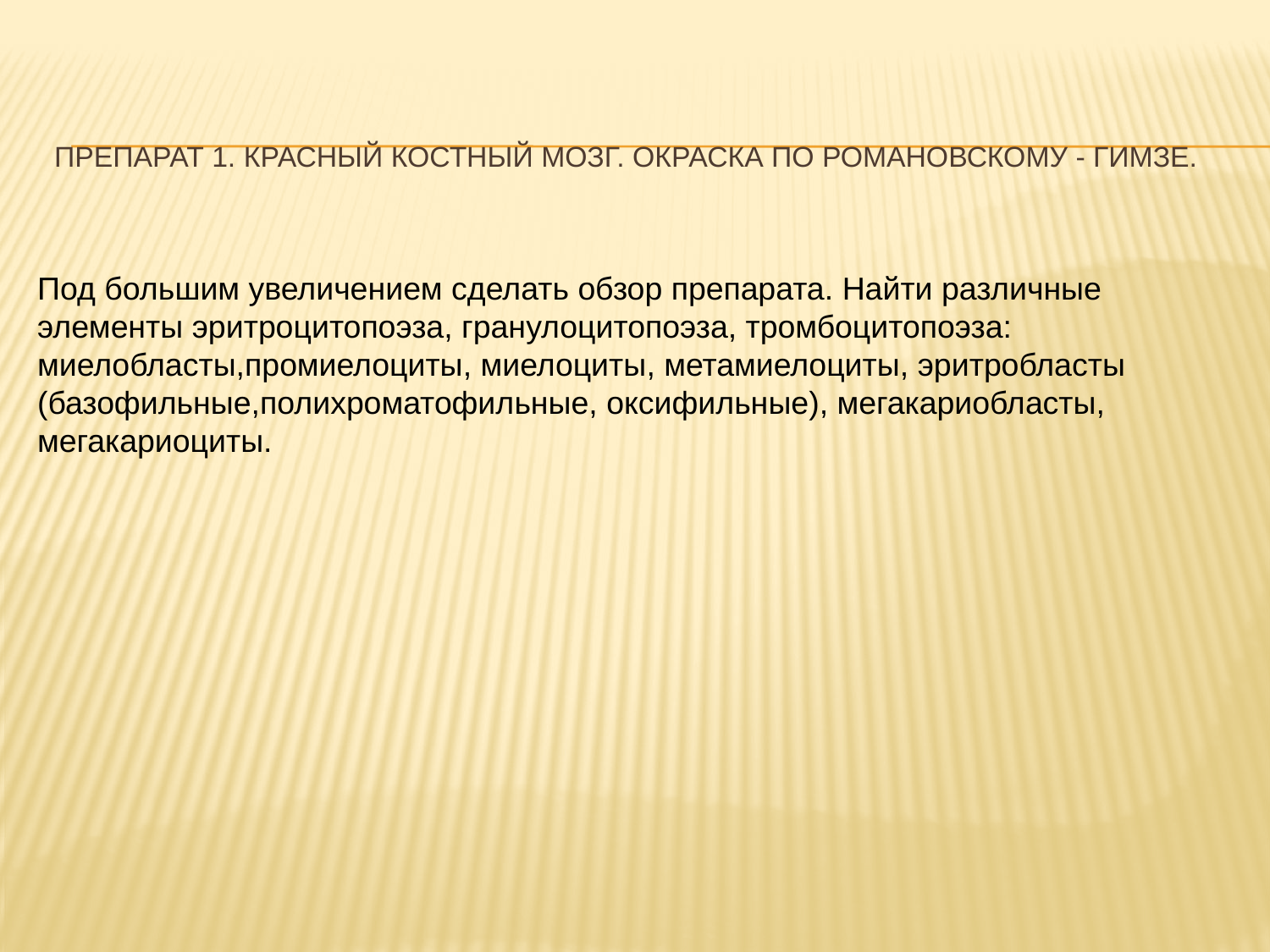

# Препарат 1. Красный костный мозг. Окраска по Романовскому - Гимзе.

Под большим увеличением сделать обзор препарата. Найти различные элементы эритроцитопоэза, гранулоцитопоэза, тромбоцитопоэза: миелобласты,промиелоциты, миелоциты, метамиелоциты, эритробласты (базофильные,полихроматофильные, оксифильные), мегакариобласты, мегакариоциты.